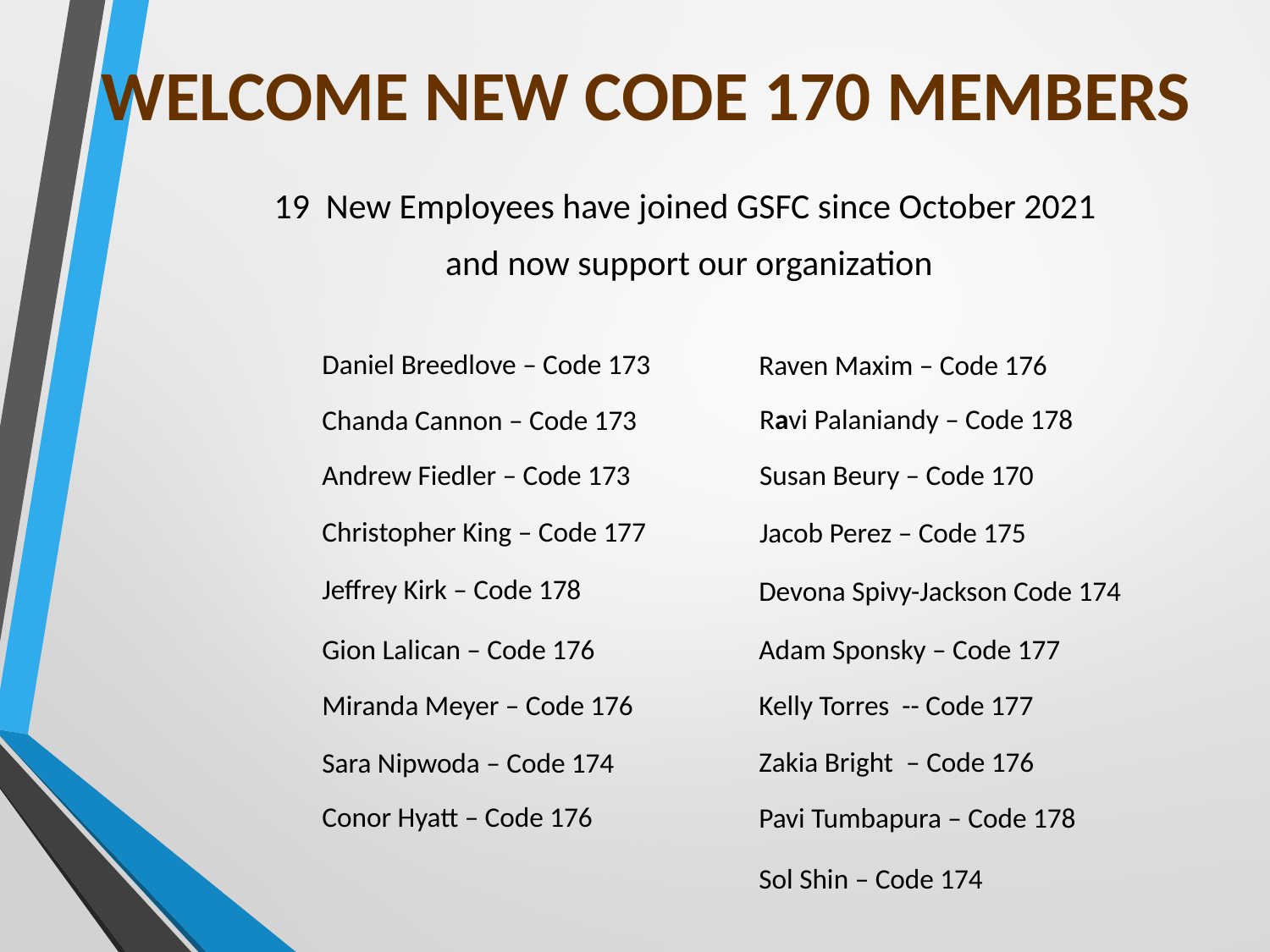

Welcome New Code 170 members
19  New Employees have joined GSFC since October 2021
and now support our organization
Daniel Breedlove – Code 173
Raven Maxim – Code 176
Ravi Palaniandy – Code 178
Chanda Cannon – Code 173
Andrew Fiedler – Code 173
Susan Beury – Code 170
Christopher King – Code 177
Jacob Perez – Code 175
Jeffrey Kirk – Code 178
Devona Spivy-Jackson Code 174

Gion Lalican – Code 176
Adam Sponsky – Code 177
Kelly Torres  -- Code 177
Miranda Meyer – Code 176
Zakia Bright  – Code 176
Sara Nipwoda – Code 174
Conor Hyatt – Code 176
Pavi Tumbapura – Code 178

Sol Shin – Code 174